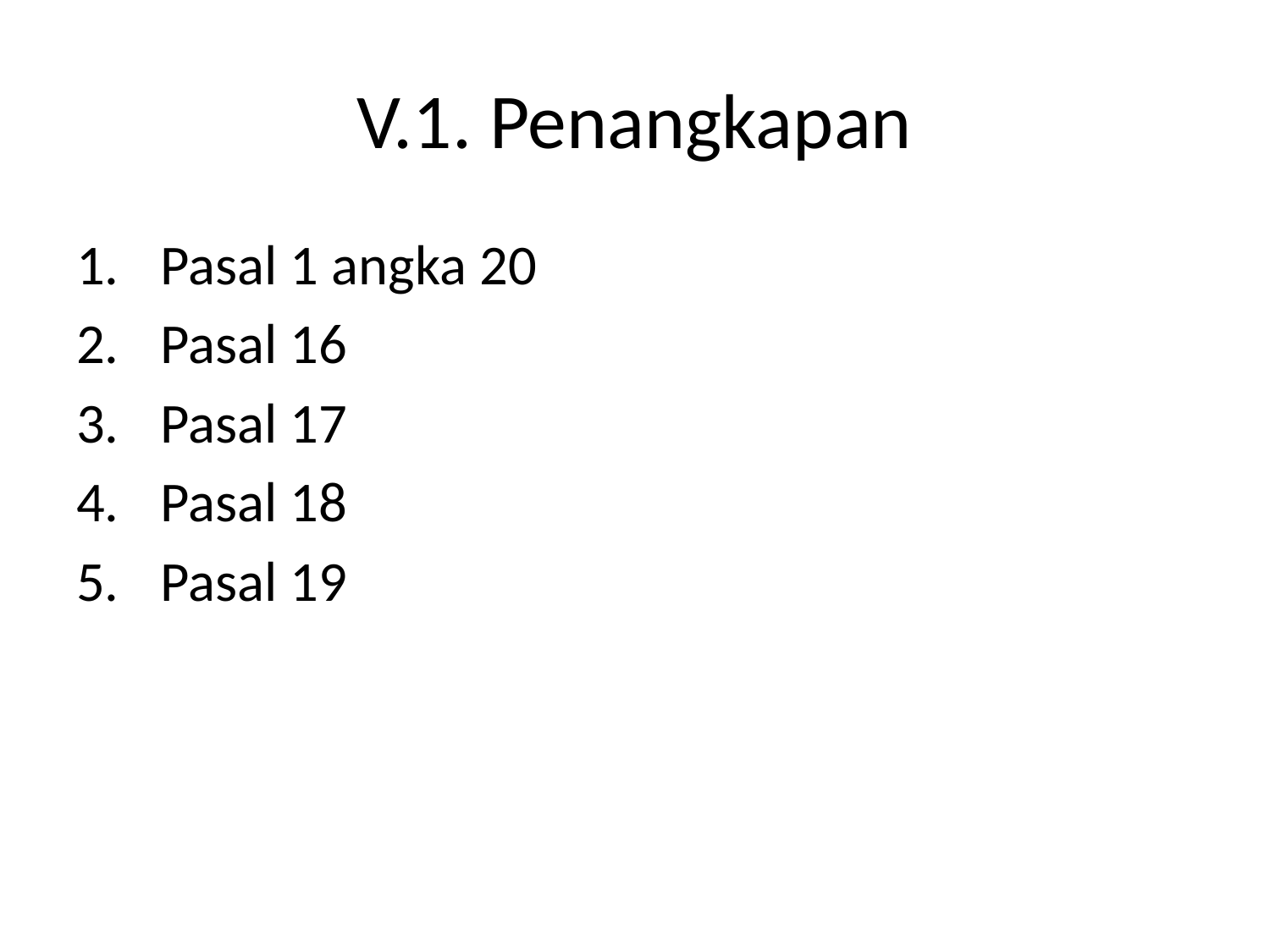

# V.1. Penangkapan
Pasal 1 angka 20
Pasal 16
Pasal 17
Pasal 18
Pasal 19